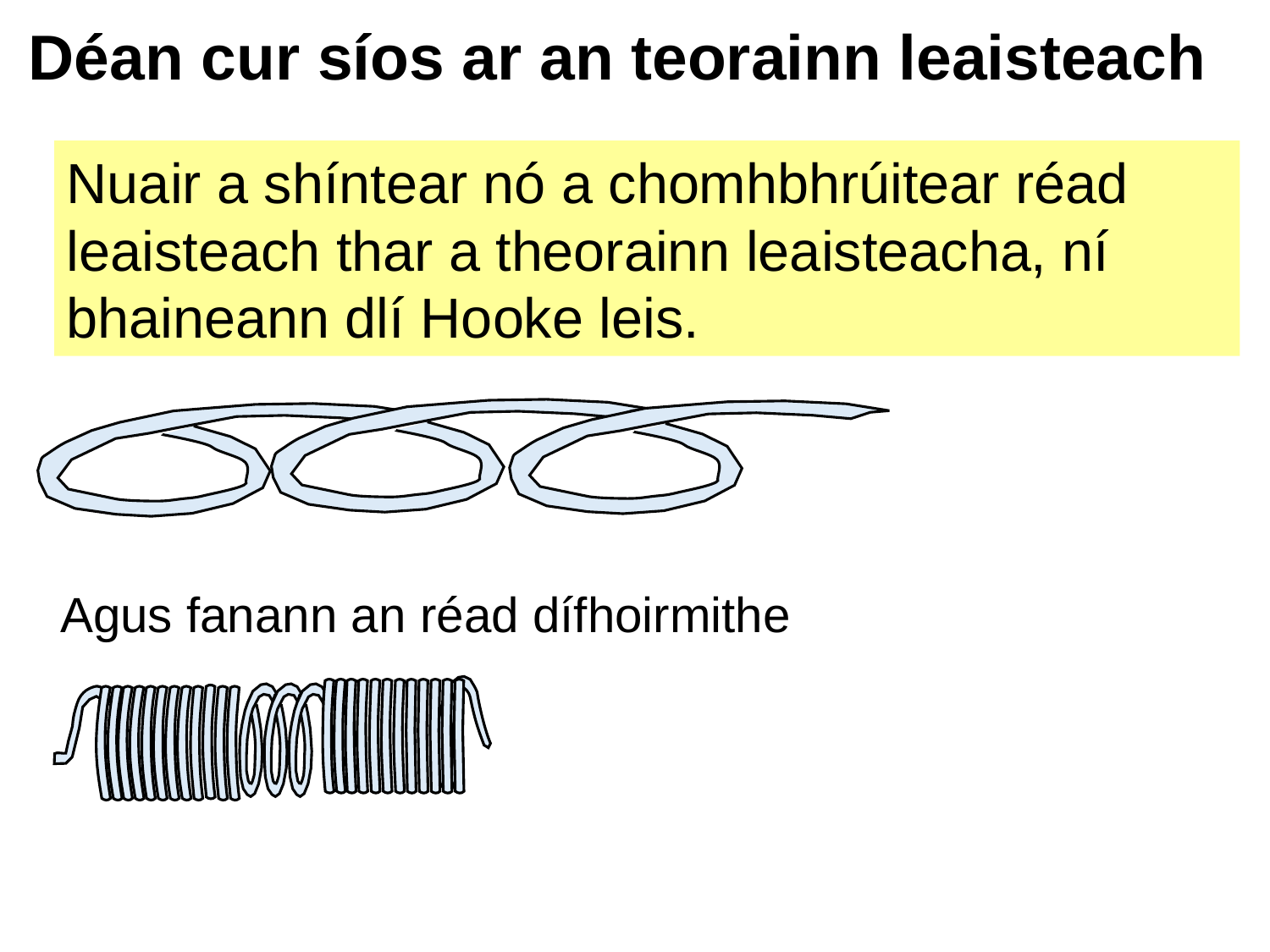

# Déan cur síos ar an teorainn leaisteach
Nuair a shíntear nó a chomhbhrúitear réad leaisteach thar a theorainn leaisteacha, ní bhaineann dlí Hooke leis.

Agus fanann an réad dífhoirmithe